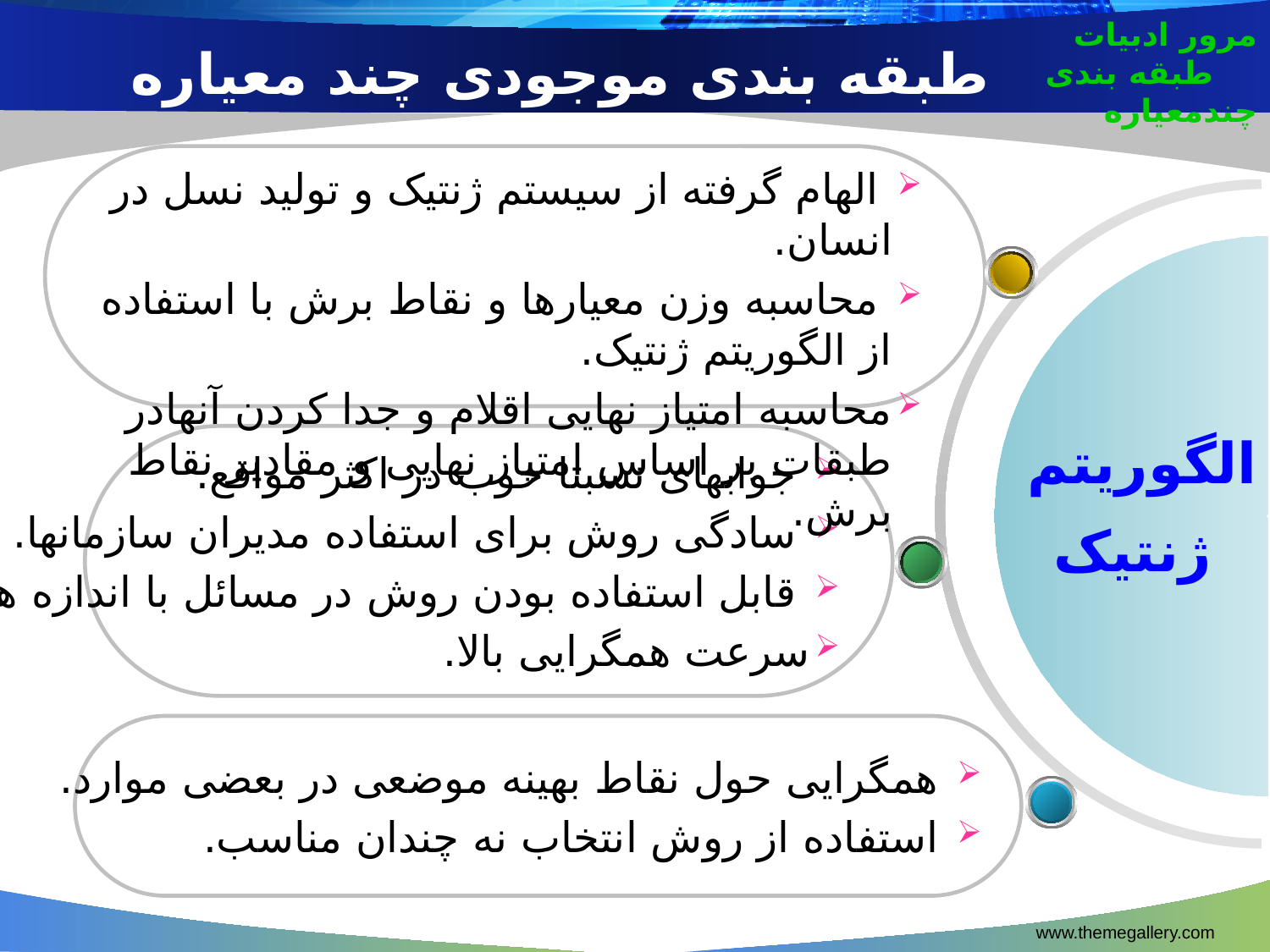

مرور ادبیات
	    طبقه بندی چندمعیاره
طبقه بندی موجودی چند معیاره

 الهام گرفته از سیستم ژنتیک و تولید نسل در انسان.
 محاسبه وزن معیارها و نقاط برش با استفاده از الگوریتم ژنتیک.
محاسبه امتیاز نهایی اقلام و جدا کردن آنهادر طبقات بر اساس امتیاز نهایی و مقادیر نقاط برش.

الگوریتم
ژنتیک

 جوابهای نسبتا خوب در اکثر مواقع.
 سادگی روش برای استفاده مدیران سازمانها.
 قابل استفاده بودن روش در مسائل با اندازه های مختلف.
سرعت همگرایی بالا.

 همگرایی حول نقاط بهینه موضعی در بعضی موارد.
 استفاده از روش انتخاب نه چندان مناسب.

www.themegallery.com